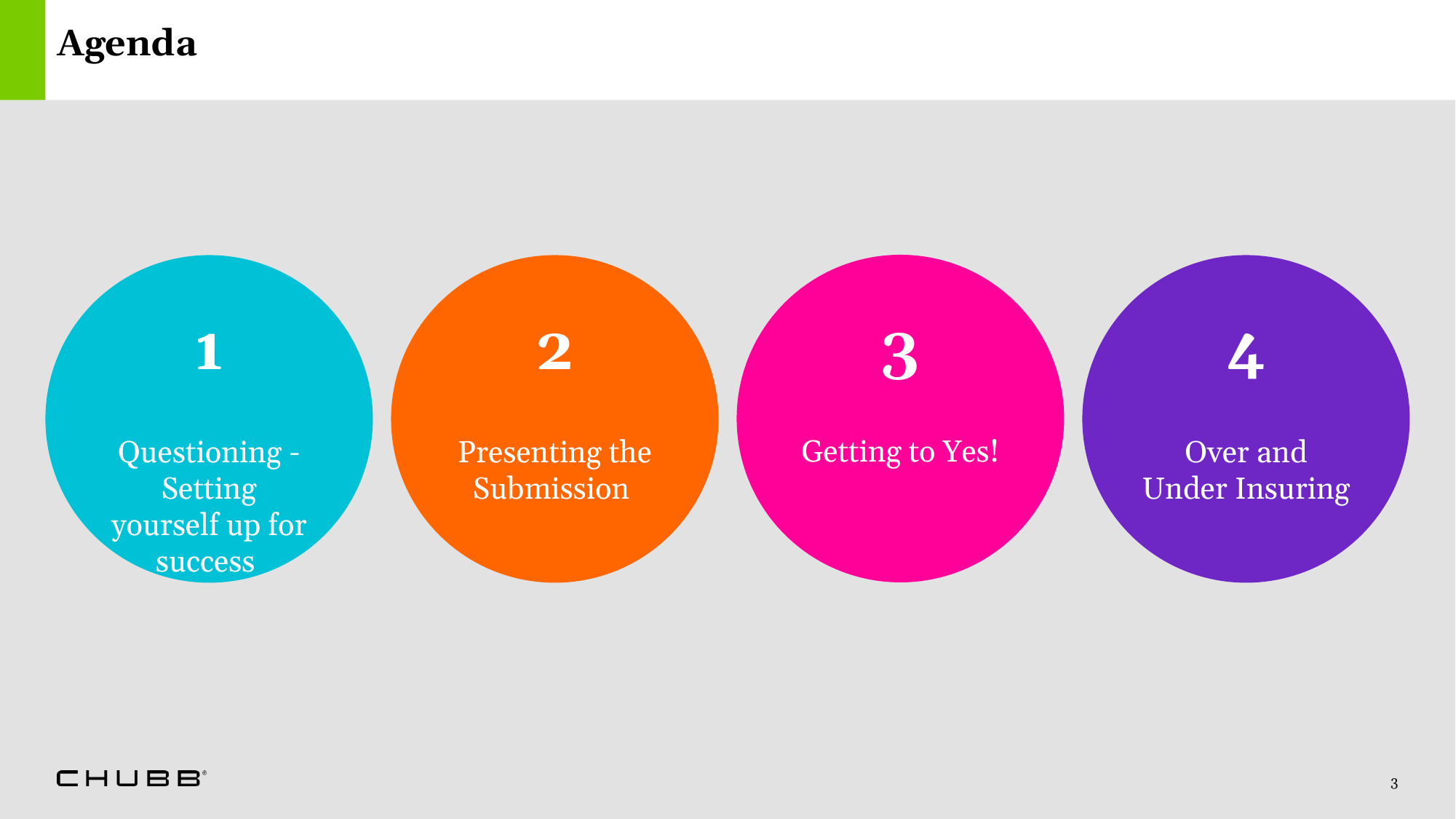

# Agenda
3

Getting to Yes!
1

Questioning - Setting yourself up for success
2

Presenting the Submission
4

Over and Under Insuring
3